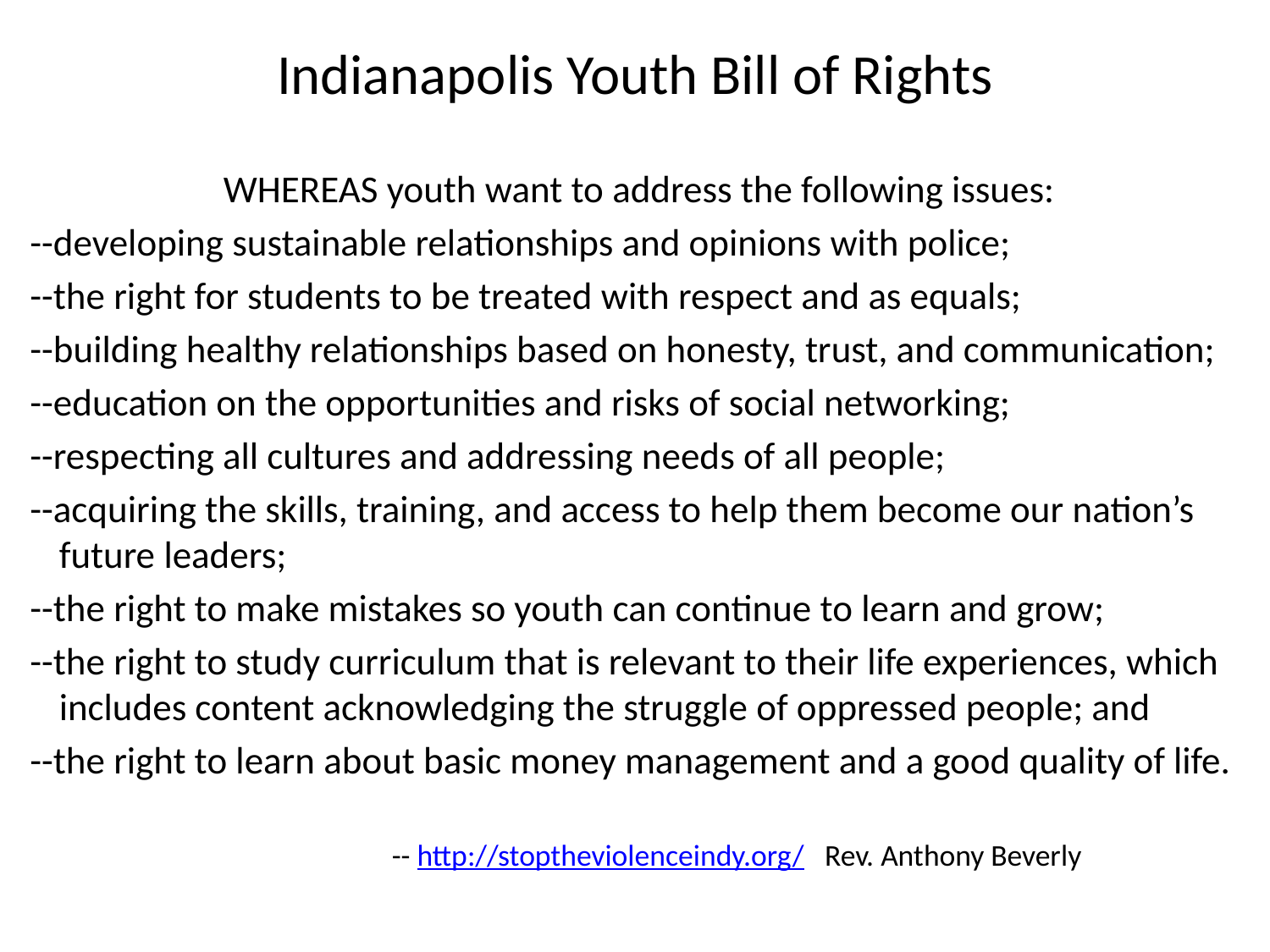

# Indianapolis Youth Bill of Rights
  WHEREAS youth want to address the following issues:
  --developing sustainable relationships and opinions with police;
  --the right for students to be treated with respect and as equals;
  --building healthy relationships based on honesty, trust, and communication;
  --education on the opportunities and risks of social networking;
  --respecting all cultures and addressing needs of all people;
  --acquiring the skills, training, and access to help them become our nation’s future leaders;
  --the right to make mistakes so youth can continue to learn and grow;
  --the right to study curriculum that is relevant to their life experiences, which includes content acknowledging the struggle of oppressed people; and
  --the right to learn about basic money management and a good quality of life.

                                                        -- http://stoptheviolenceindy.org/   Rev. Anthony Beverly